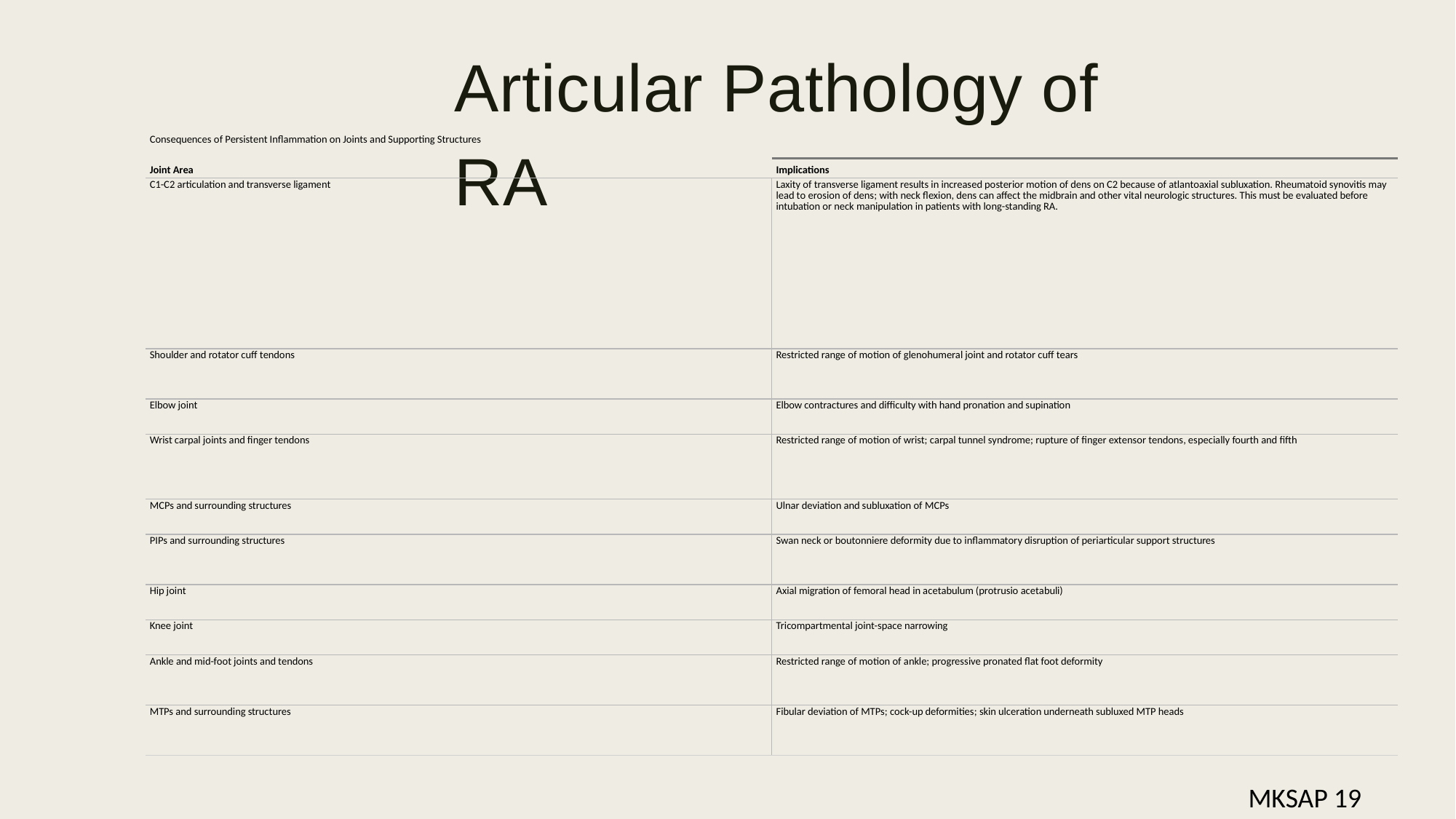

Articular Pathology of RA
| Consequences of Persistent Inflammation on Joints and Supporting Structures |  |
| --- | --- |
| Joint Area | Implications |
| C1-C2 articulation and transverse ligament | Laxity of transverse ligament results in increased posterior motion of dens on C2 because of atlantoaxial subluxation. Rheumatoid synovitis may lead to erosion of dens; with neck flexion, dens can affect the midbrain and other vital neurologic structures. This must be evaluated before intubation or neck manipulation in patients with long-standing RA. |
| Shoulder and rotator cuff tendons | Restricted range of motion of glenohumeral joint and rotator cuff tears |
| Elbow joint | Elbow contractures and difficulty with hand pronation and supination |
| Wrist carpal joints and finger tendons | Restricted range of motion of wrist; carpal tunnel syndrome; rupture of finger extensor tendons, especially fourth and fifth |
| MCPs and surrounding structures | Ulnar deviation and subluxation of MCPs |
| PIPs and surrounding structures | Swan neck or boutonniere deformity due to inflammatory disruption of periarticular support structures |
| Hip joint | Axial migration of femoral head in acetabulum (protrusio acetabuli) |
| Knee joint | Tricompartmental joint-space narrowing |
| Ankle and mid-foot joints and tendons | Restricted range of motion of ankle; progressive pronated flat foot deformity |
| MTPs and surrounding structures | Fibular deviation of MTPs; cock-up deformities; skin ulceration underneath subluxed MTP heads |
MKSAP 19